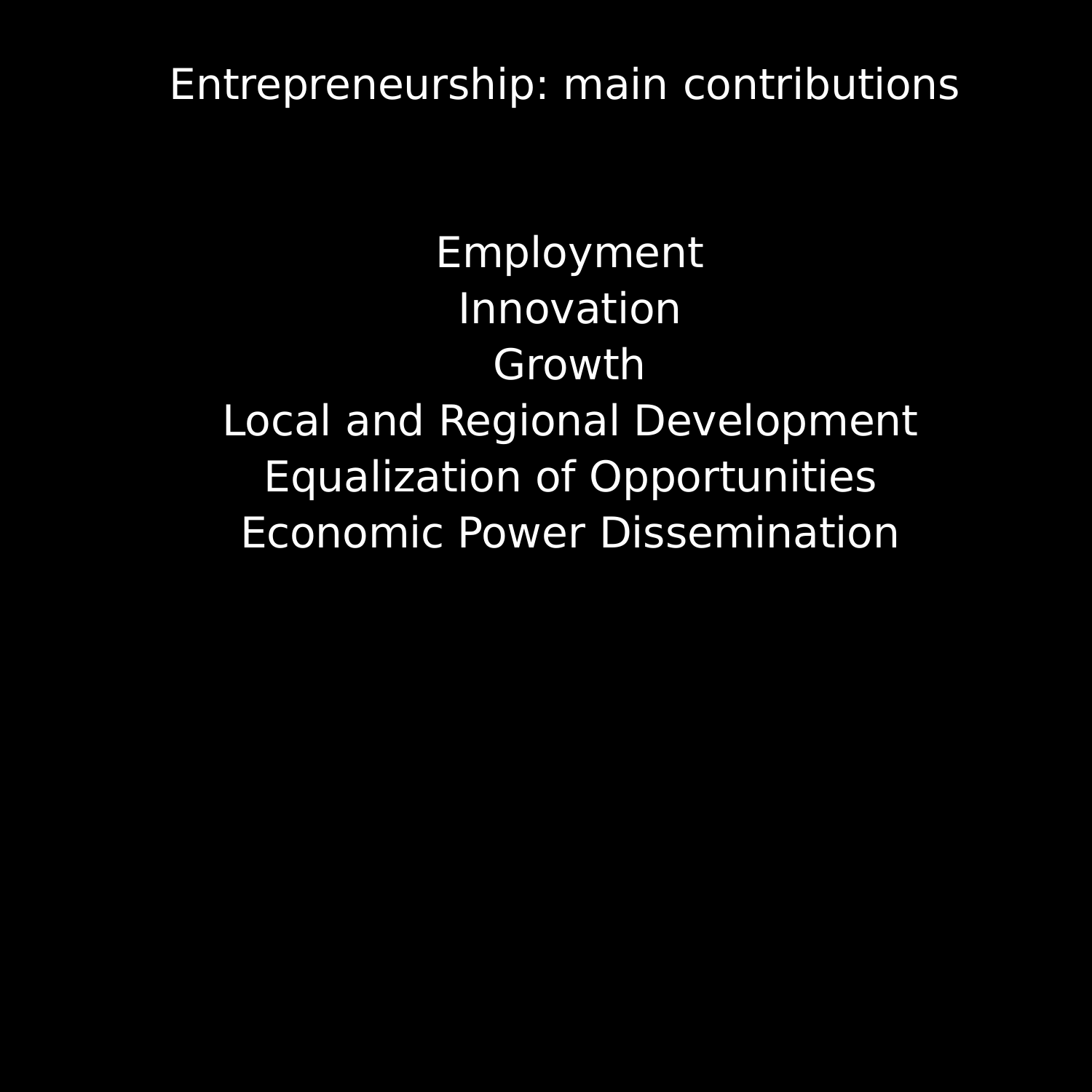

# Entrepreneurship: main contributions
Employment  Innovation  Growth
Local and Regional Development  Equalization of Opportunities  Economic Power Dissemination